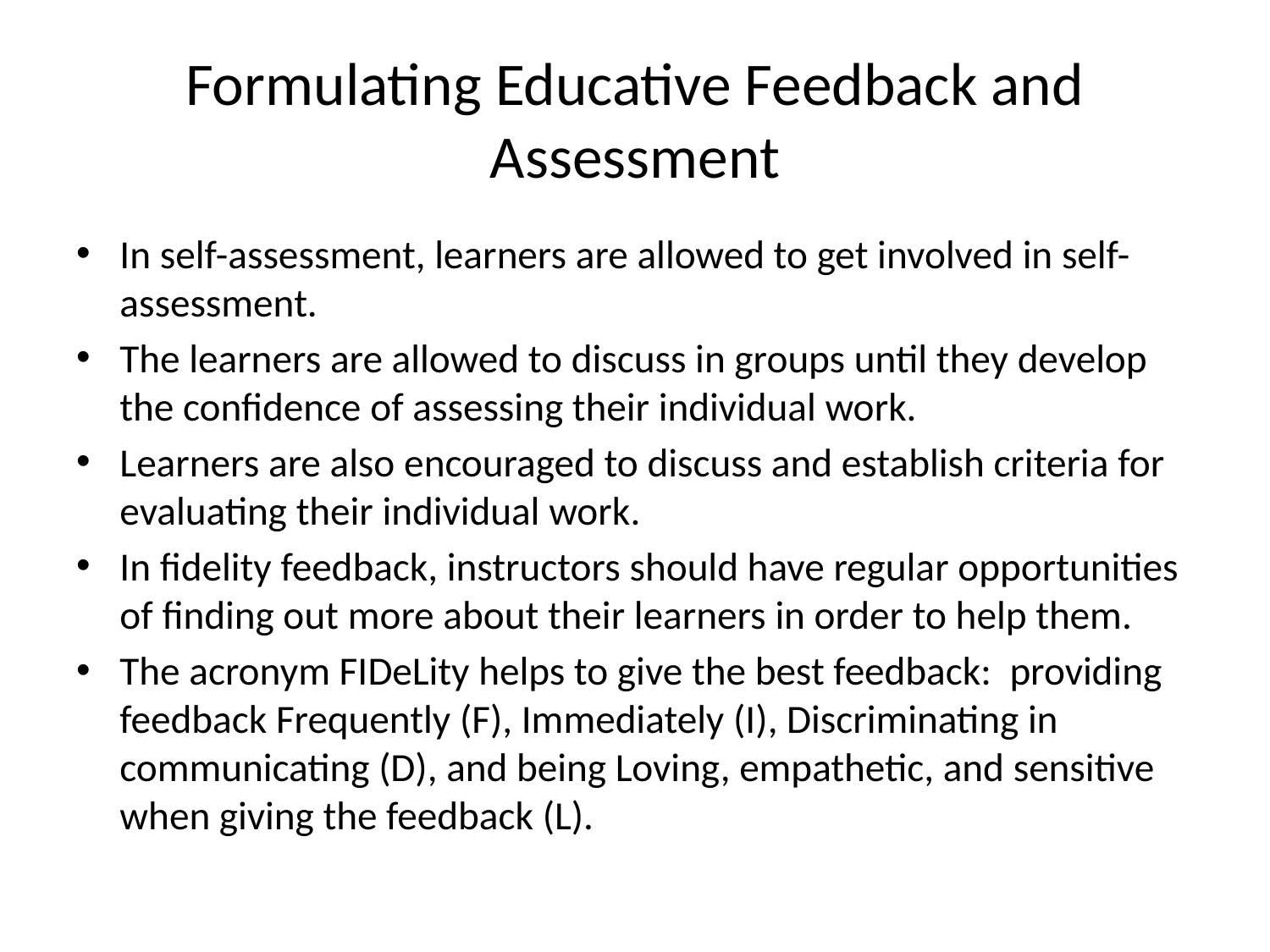

# Formulating Educative Feedback and Assessment
In self-assessment, learners are allowed to get involved in self-assessment.
The learners are allowed to discuss in groups until they develop the confidence of assessing their individual work.
Learners are also encouraged to discuss and establish criteria for evaluating their individual work.
In fidelity feedback, instructors should have regular opportunities of finding out more about their learners in order to help them.
The acronym FIDeLity helps to give the best feedback:  providing feedback Frequently (F), Immediately (I), Discriminating in communicating (D), and being Loving, empathetic, and sensitive when giving the feedback (L).